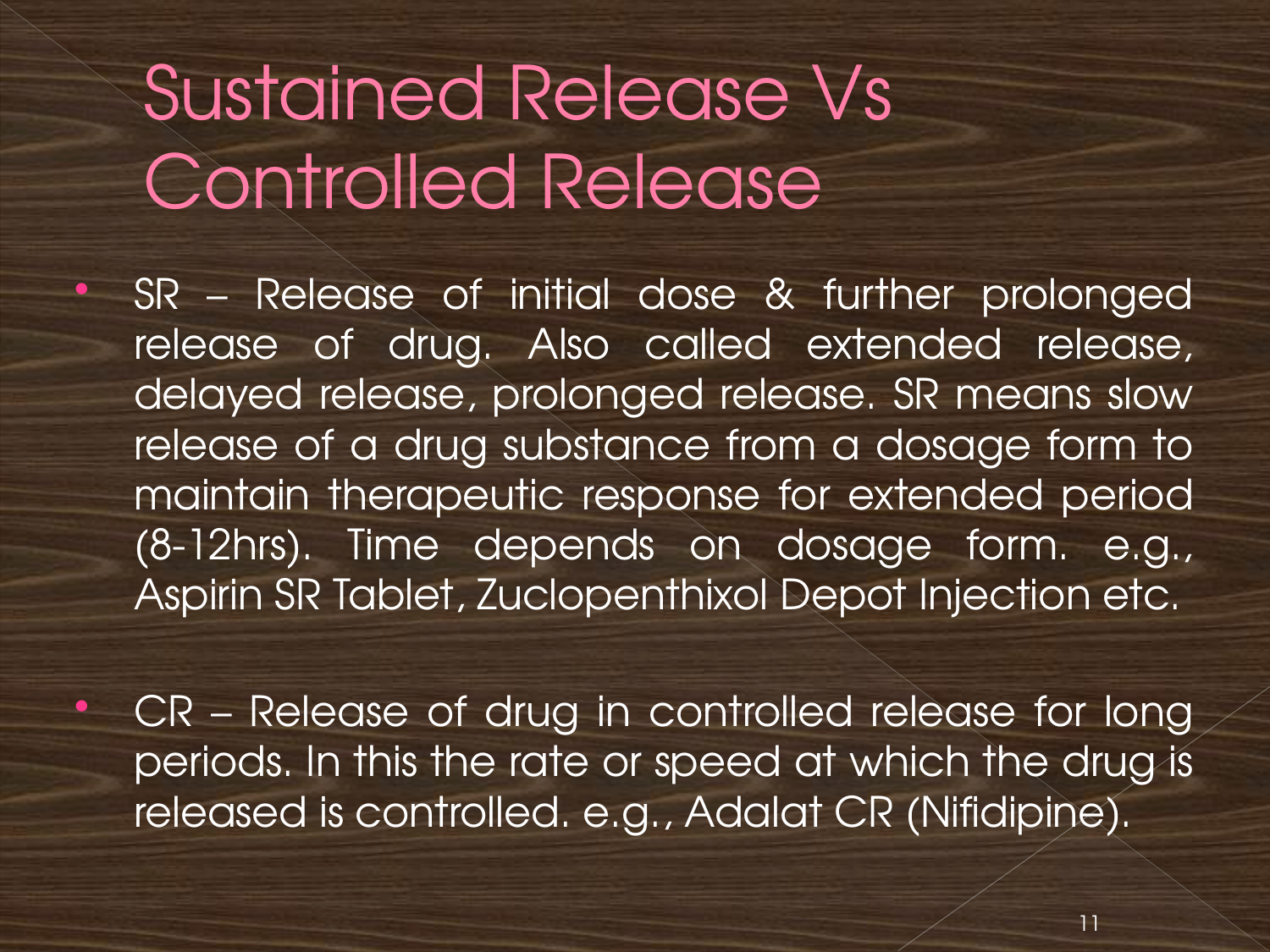

# Sustained Release Vs Controlled Release
SR – Release of initial dose & further prolonged release of drug. Also called extended release, delayed release, prolonged release. SR means slow release of a drug substance from a dosage form to maintain therapeutic response for extended period (8-12hrs). Time depends on dosage form. e.g., Aspirin SR Tablet, Zuclopenthixol Depot Injection etc.

CR – Release of drug in controlled release for long periods. In this the rate or speed at which the drug is released is controlled. e.g., Adalat CR (Nifidipine).
11